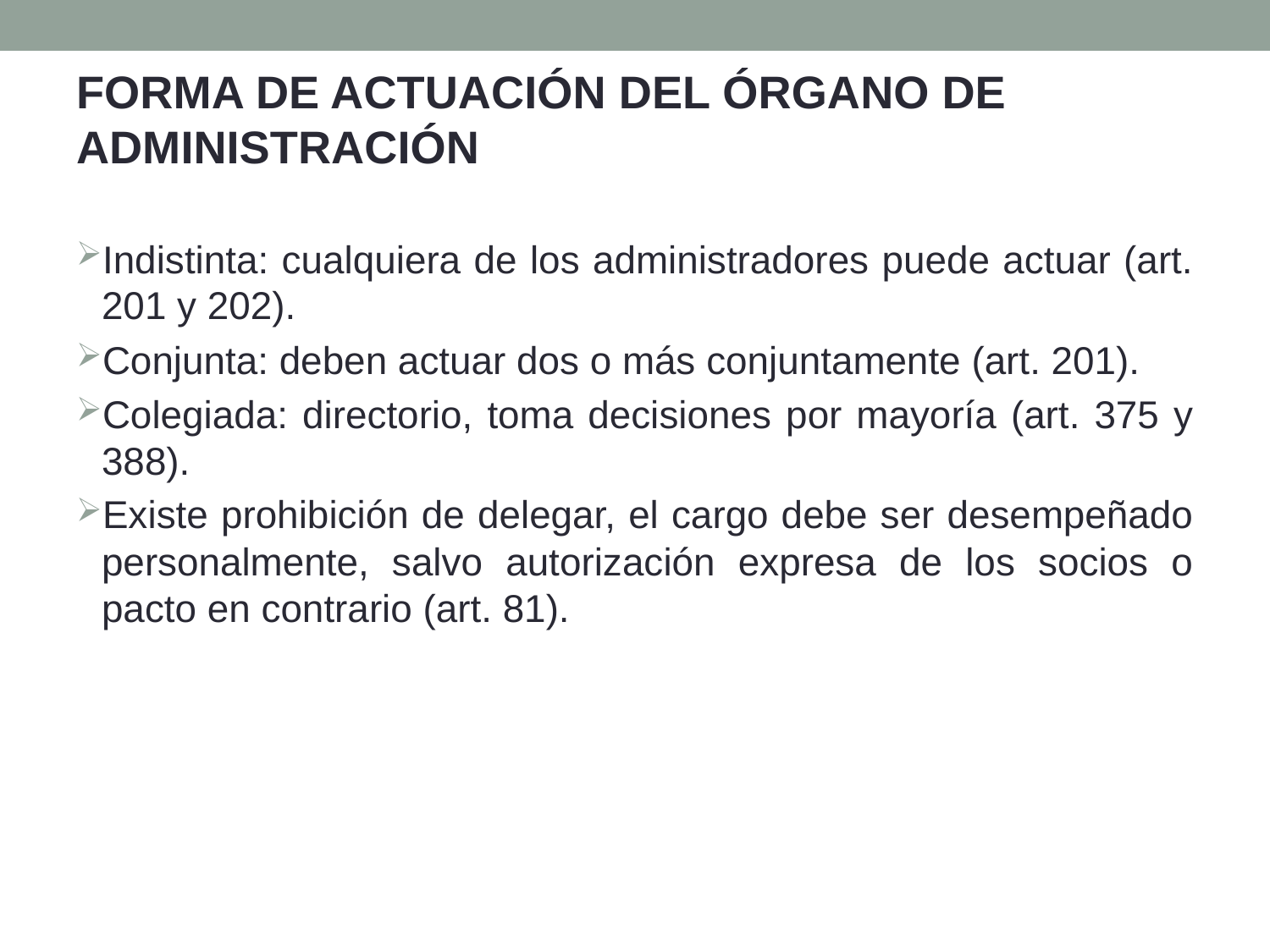

FORMA DE ACTUACIÓN DEL ÓRGANO DE ADMINISTRACIÓN

Indistinta: cualquiera de los administradores puede actuar (art. 201 y 202).
Conjunta: deben actuar dos o más conjuntamente (art. 201).
Colegiada: directorio, toma decisiones por mayoría (art. 375 y 388).
Existe prohibición de delegar, el cargo debe ser desempeñado personalmente, salvo autorización expresa de los socios o pacto en contrario (art. 81).